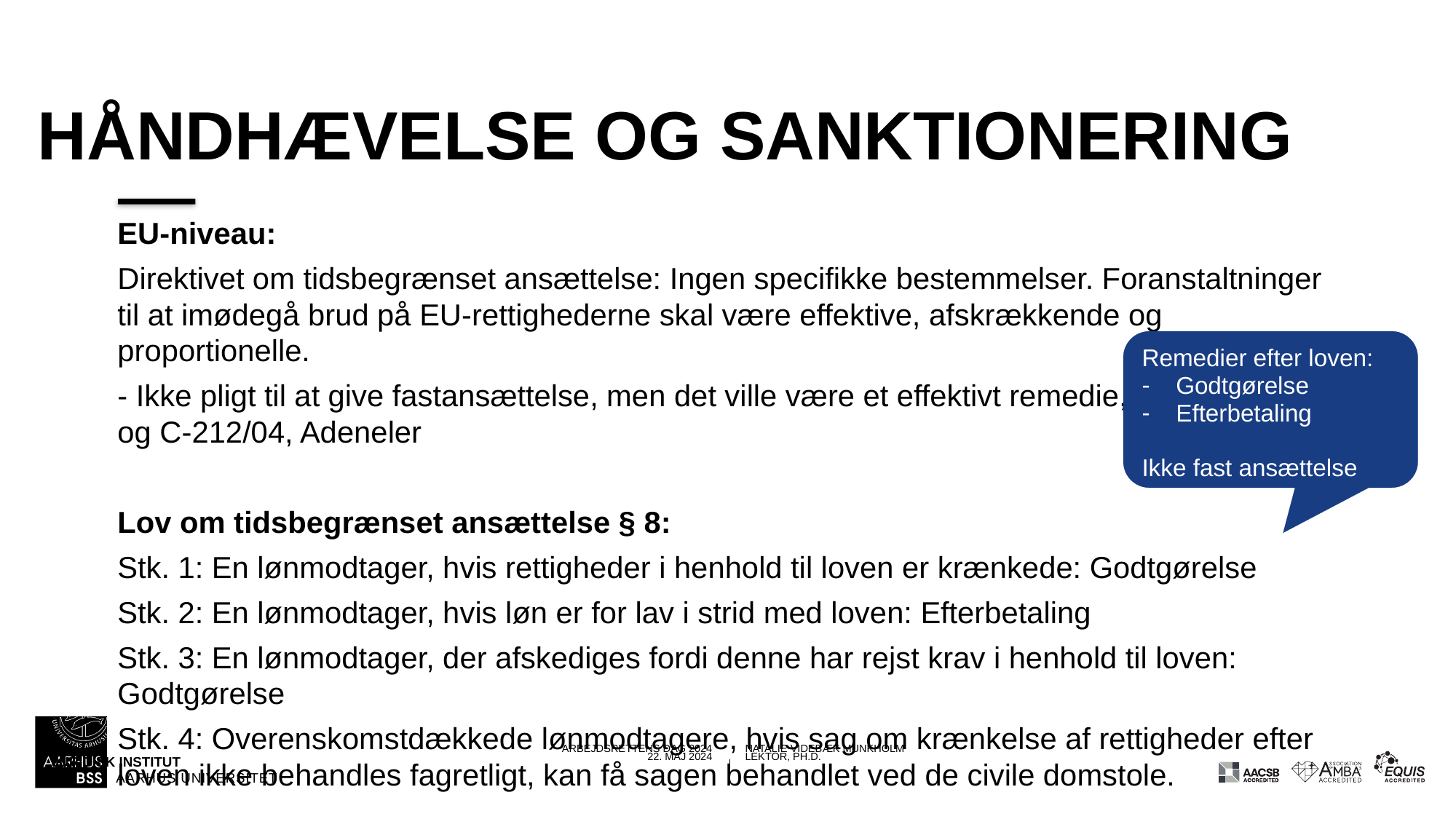

# Håndhævelse og sanktionering
EU-niveau:
Direktivet om tidsbegrænset ansættelse: Ingen specifikke bestemmelser. Foranstaltninger til at imødegå brud på EU-rettighederne skal være effektive, afskrækkende og proportionelle.
- Ikke pligt til at give fastansættelse, men det ville være et effektivt remedie, jf. 715/20 K.L. og C-212/04, Adeneler

Lov om tidsbegrænset ansættelse § 8:
Stk. 1: En lønmodtager, hvis rettigheder i henhold til loven er krænkede: Godtgørelse
Stk. 2: En lønmodtager, hvis løn er for lav i strid med loven: Efterbetaling
Stk. 3: En lønmodtager, der afskediges fordi denne har rejst krav i henhold til loven: Godtgørelse
Stk. 4: Overenskomstdækkede lønmodtagere, hvis sag om krænkelse af rettigheder efter loven ikke behandles fagretligt, kan få sagen behandlet ved de civile domstole.
Remedier efter loven:
Godtgørelse
Efterbetaling

Ikke fast ansættelse
22.05.202422-05-2024